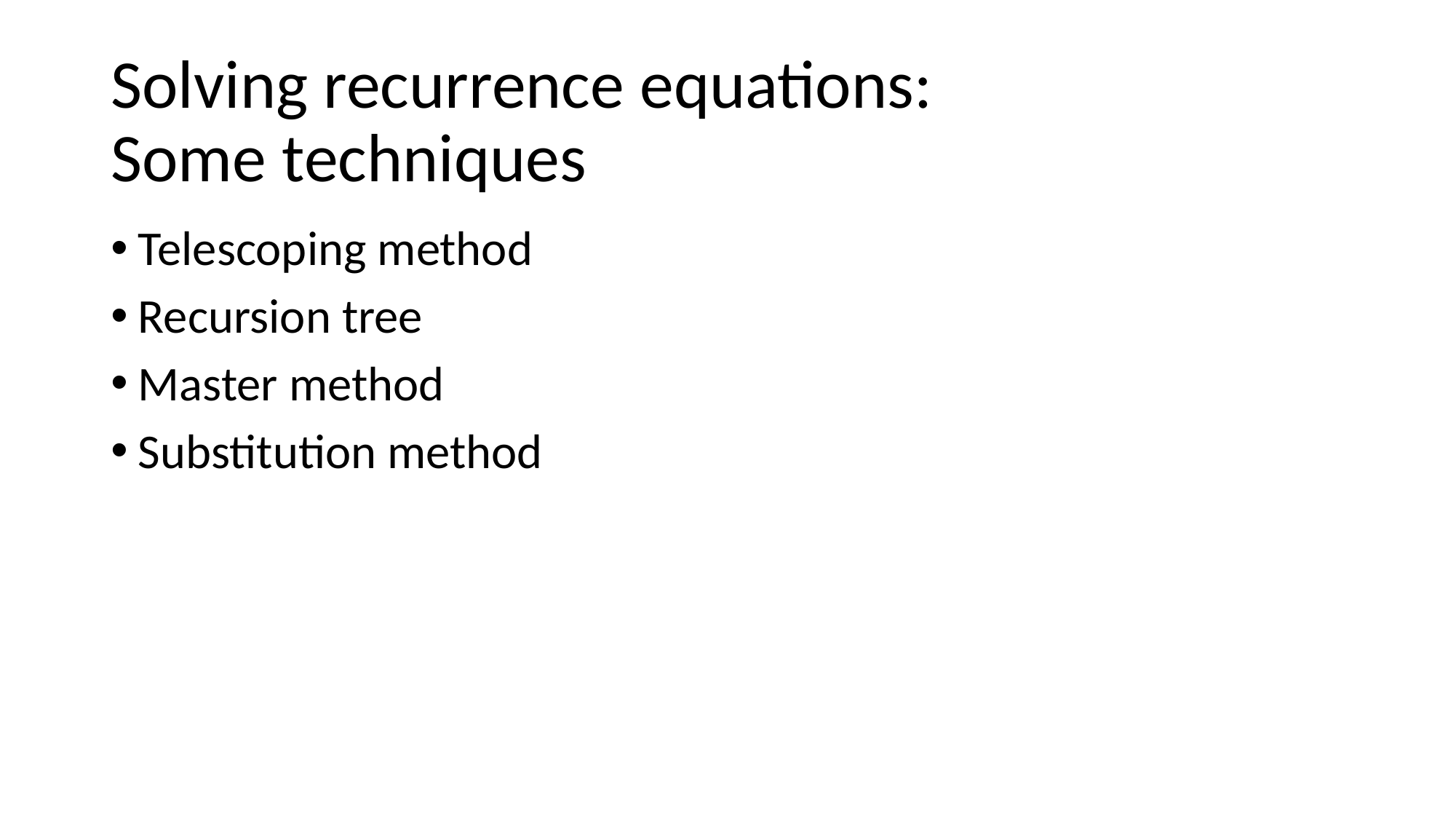

# Solving recurrence equations: Some techniques
Telescoping method
Recursion tree
Master method
Substitution method